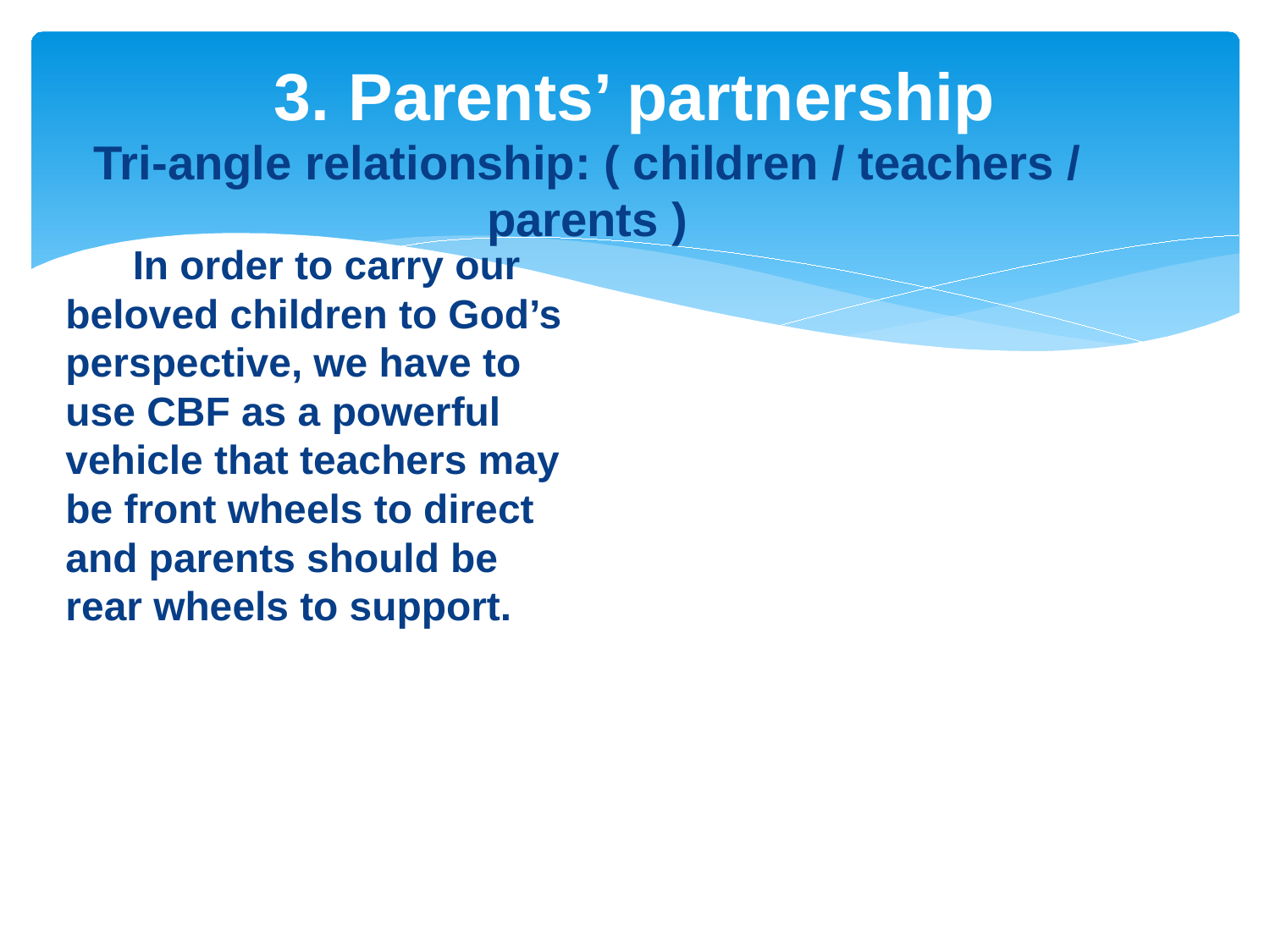

# 3. Parents’ partnership
Tri-angle relationship: ( children / teachers / parents )

      In order to carry our beloved children to God’s perspective, we have to use CBF as a powerful vehicle that teachers may be front wheels to direct and parents should be rear wheels to support.

CBF
Children
Parents
Teachers